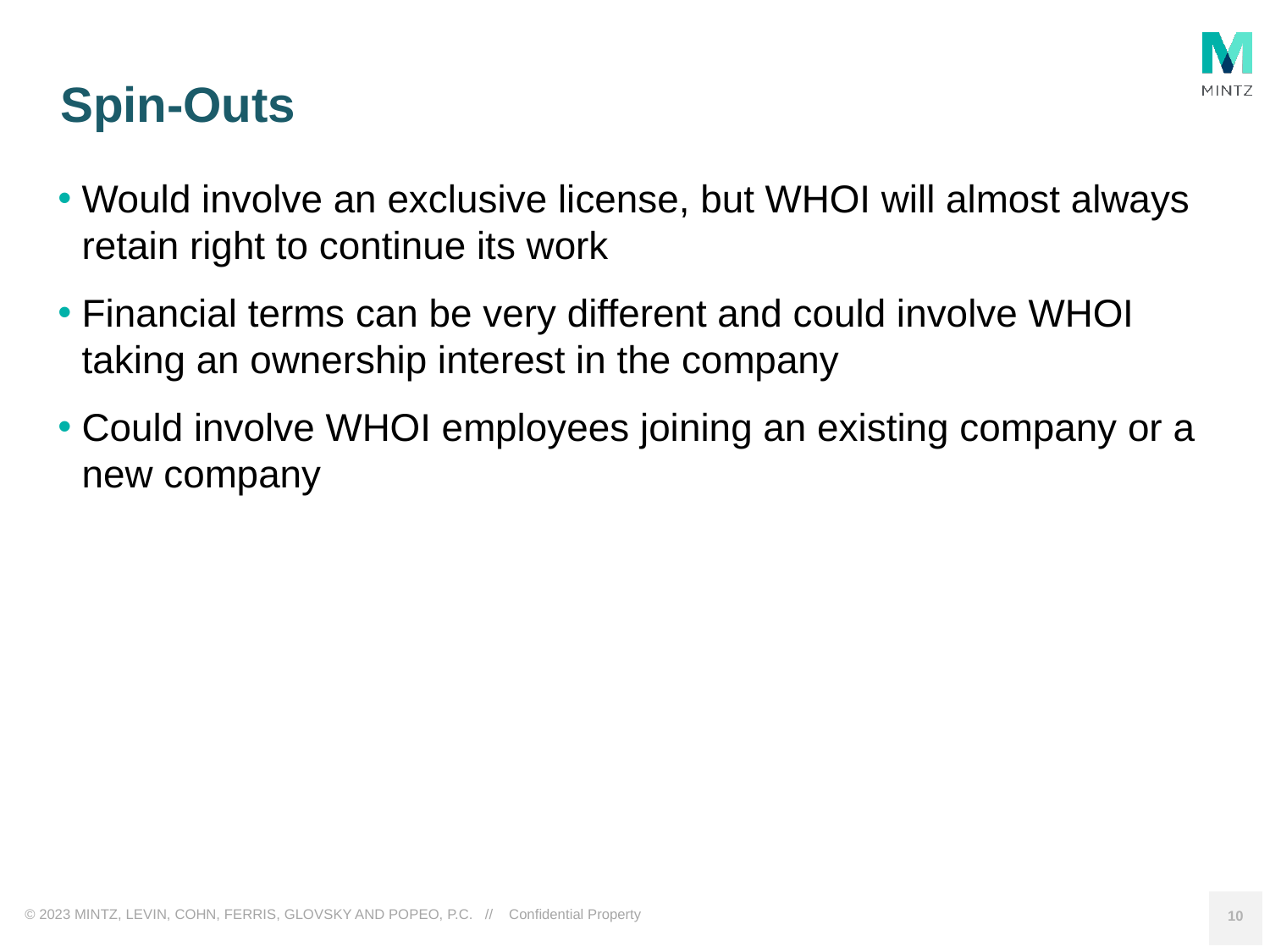

# Spin-Outs
Would involve an exclusive license, but WHOI will almost always retain right to continue its work
Financial terms can be very different and could involve WHOI taking an ownership interest in the company
Could involve WHOI employees joining an existing company or a new company

10